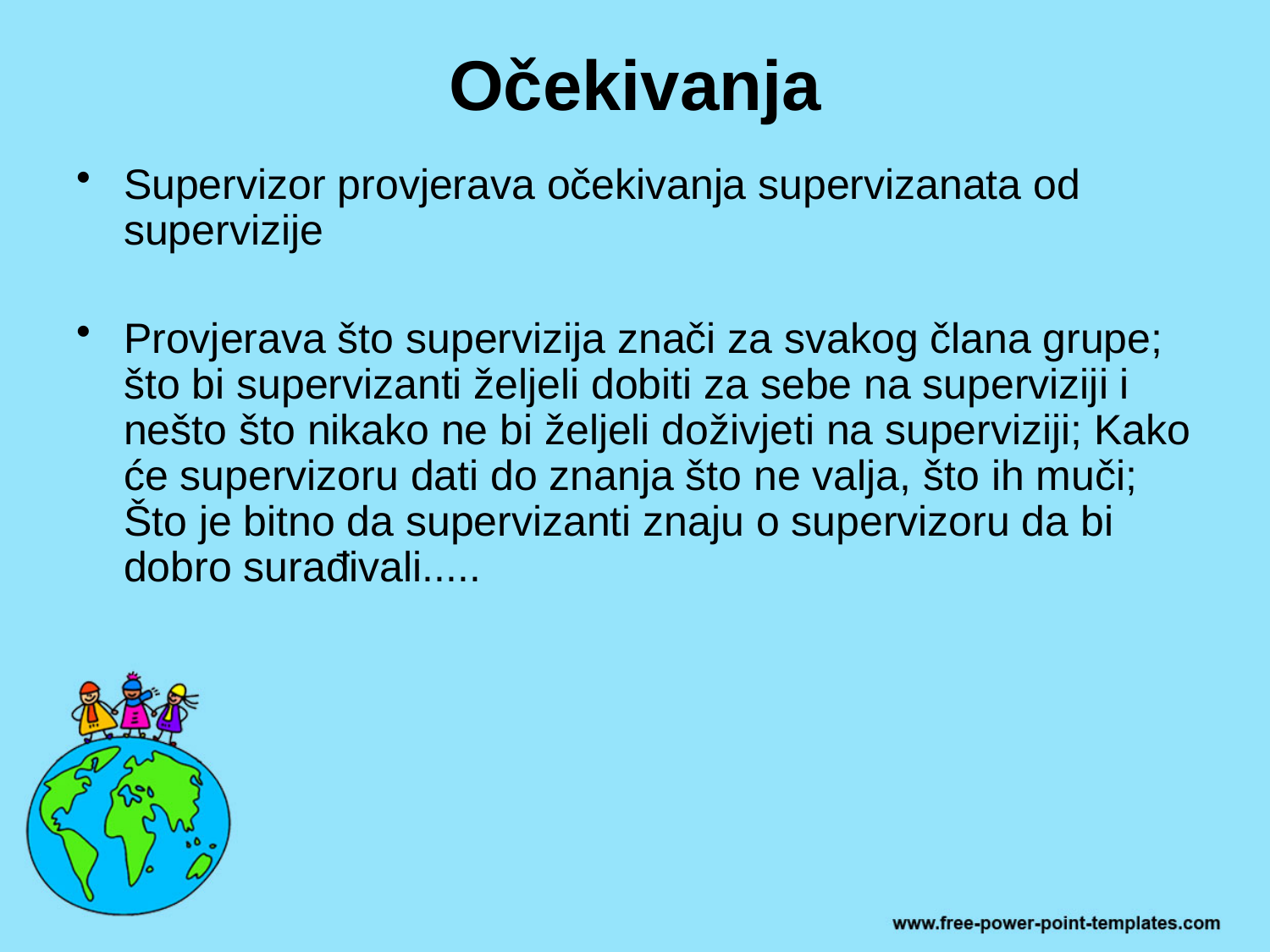

# Očekivanja
Supervizor provjerava očekivanja supervizanata od supervizije

Provjerava što supervizija znači za svakog člana grupe; što bi supervizanti željeli dobiti za sebe na superviziji i nešto što nikako ne bi željeli doživjeti na superviziji; Kako će supervizoru dati do znanja što ne valja, što ih muči; Što je bitno da supervizanti znaju o supervizoru da bi dobro surađivali.....